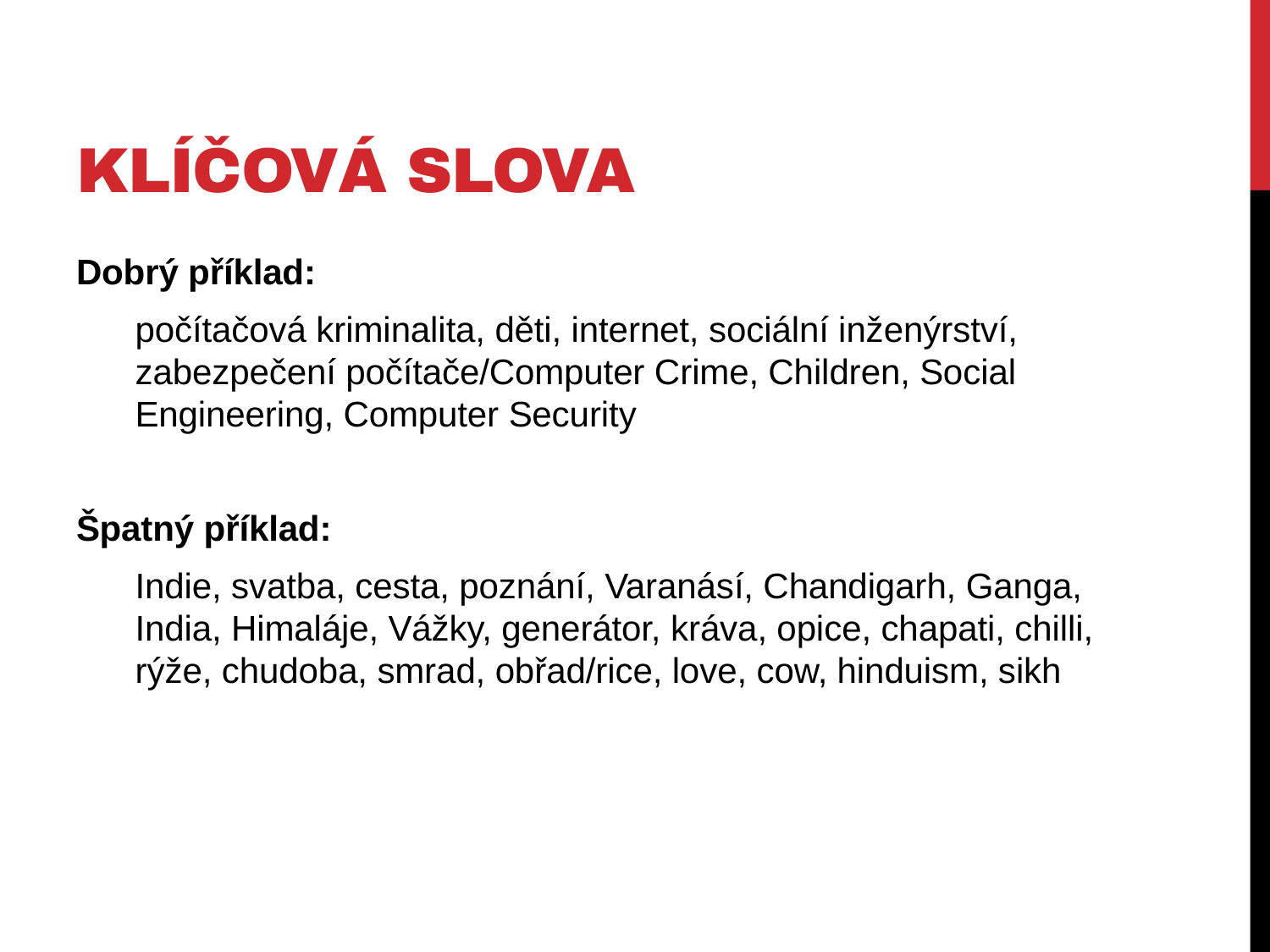

# klíčová slova
Dobrý příklad:
	počítačová kriminalita, děti, internet, sociální inženýrství, zabezpečení počítače/Computer Crime, Children, Social Engineering, Computer Security

Špatný příklad:
	Indie, svatba, cesta, poznání, Varanásí, Chandigarh, Ganga, India, Himaláje, Vážky, generátor, kráva, opice, chapati, chilli, rýže, chudoba, smrad, obřad/rice, love, cow, hinduism, sikh